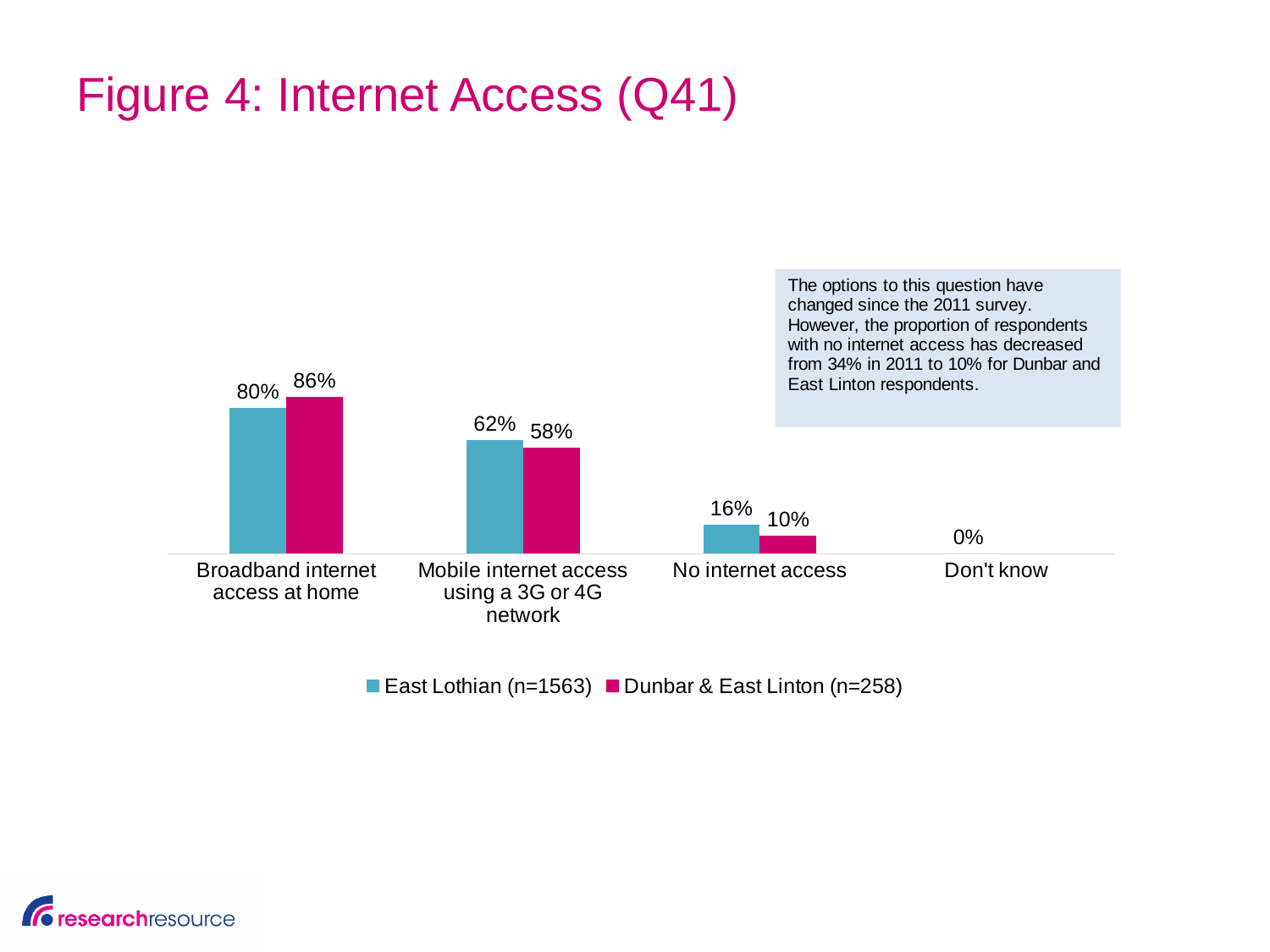

# Figure 4: Internet Access (Q41)

### Chart

| Category | East Lothian (n=1563) | Dunbar & East Linton (n=258) |
|---|---|---|
| Broadband internet access at home | 0.8 | 0.86 |
| Mobile internet access using a 3G or 4G network | 0.62 | 0.58 |
| No internet access | 0.16 | 0.1 |
| Don't know | 0.0 | None |